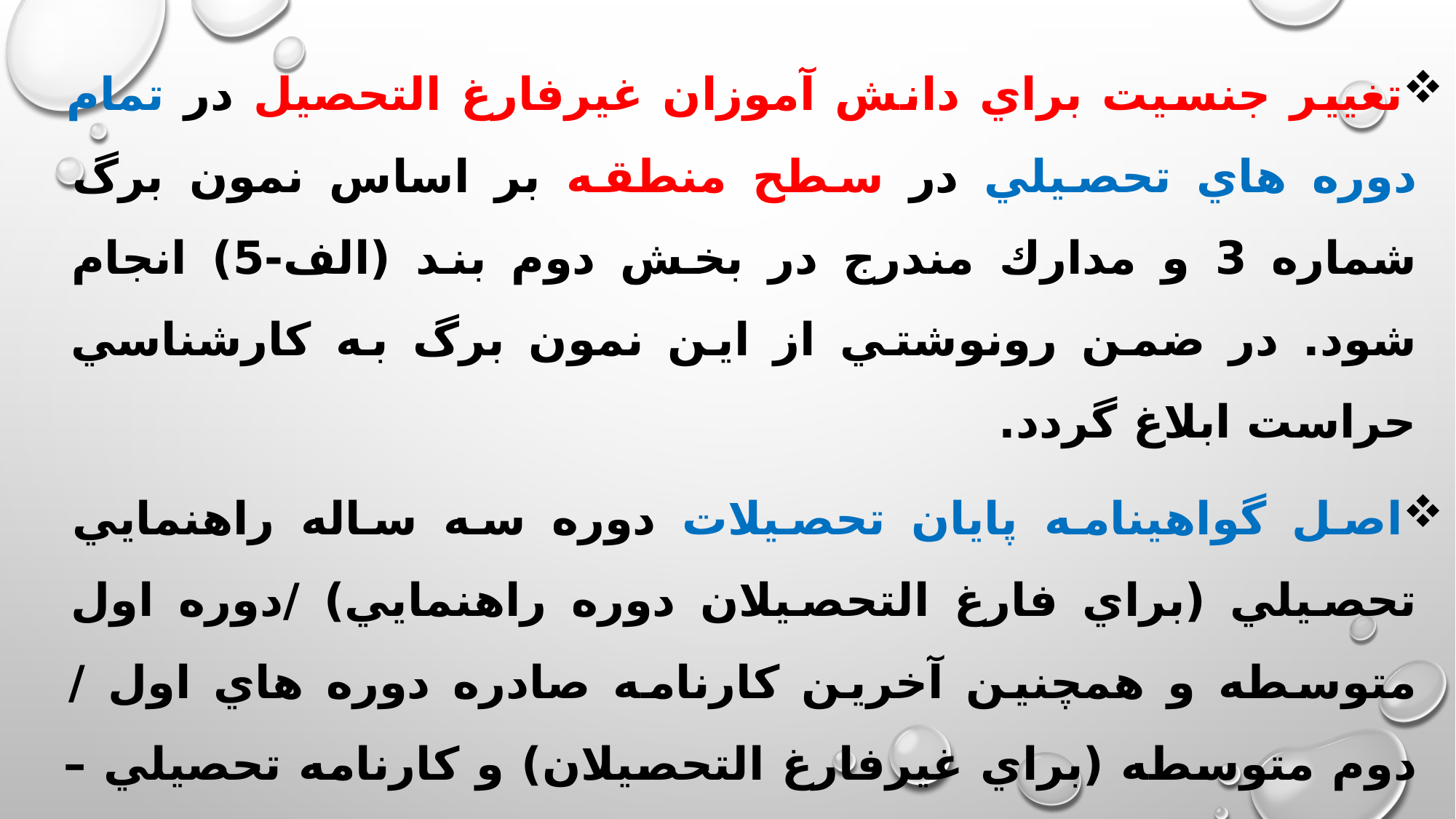

تغيير جنسيت براي دانش آموزان غيرفارغ التحصيل در تمام دوره هاي تحصيلي در سطح منطقه بر اساس نمون برگ شماره 3 و مدارك مندرج در بخش دوم بند (الف-5) انجام شود. در ضمن رونوشتي از اين نمون برگ به كارشناسي حراست ابلاغ گردد.
اصل گواهينامه پايان تحصيلات دوره سه ساله راهنمايي تحصيلي (براي فارغ التحصيلان دوره راهنمايي) /دوره اول متوسطه و همچنين آخرين كارنامه صادره دوره هاي اول / دوم متوسطه (براي غيرفارغ التحصيلان) و كارنامه تحصيلي – تربيتي دوره ابتدايي از ذي نفع اخذ و از درجه اعتبار ساقط و در سوابق تحصيلي وي در اداره منطقه / ناحيه بايگاني شود.